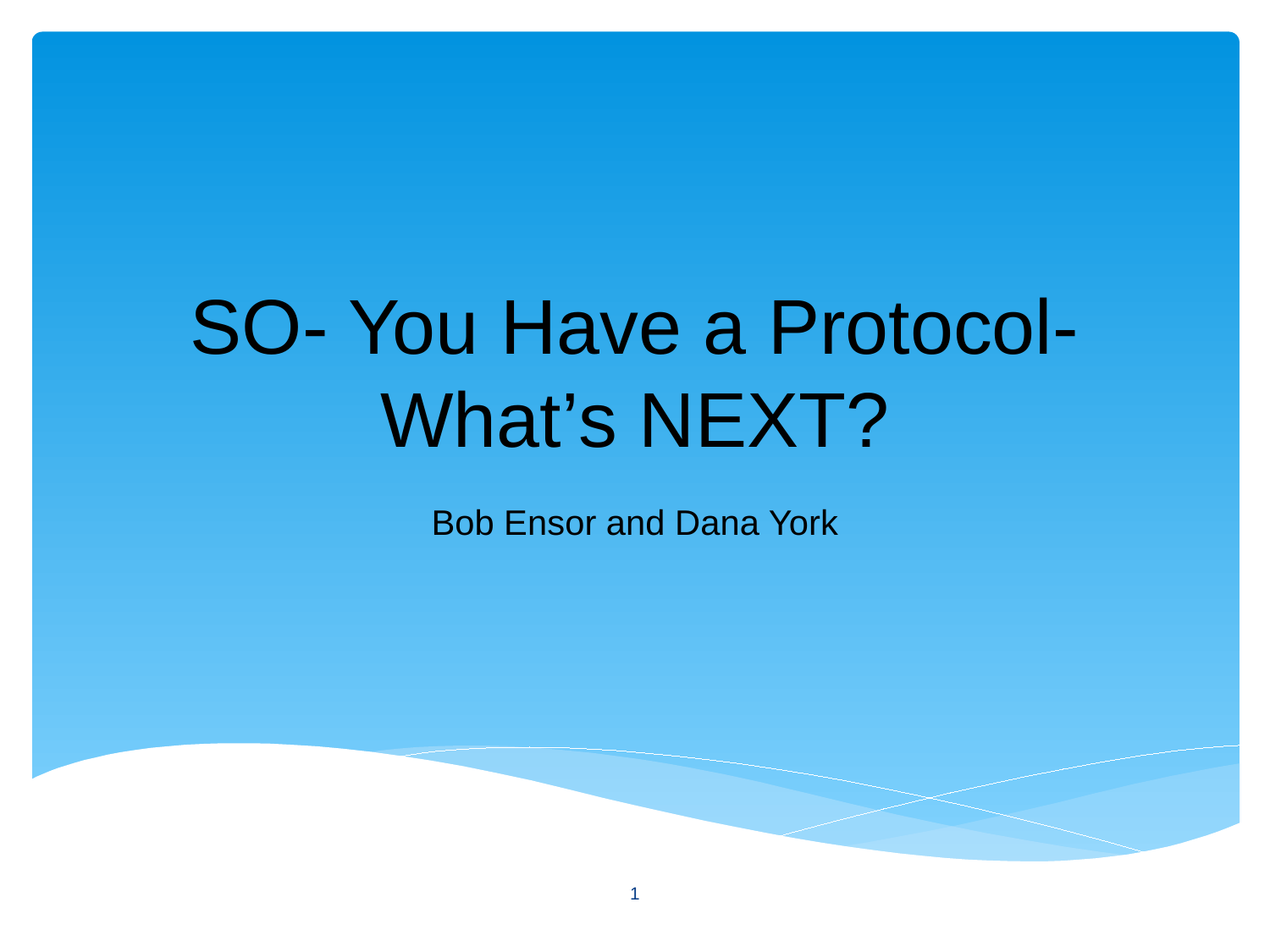

# SO- You Have a Protocol- What’s NEXT?
Bob Ensor and Dana York

1